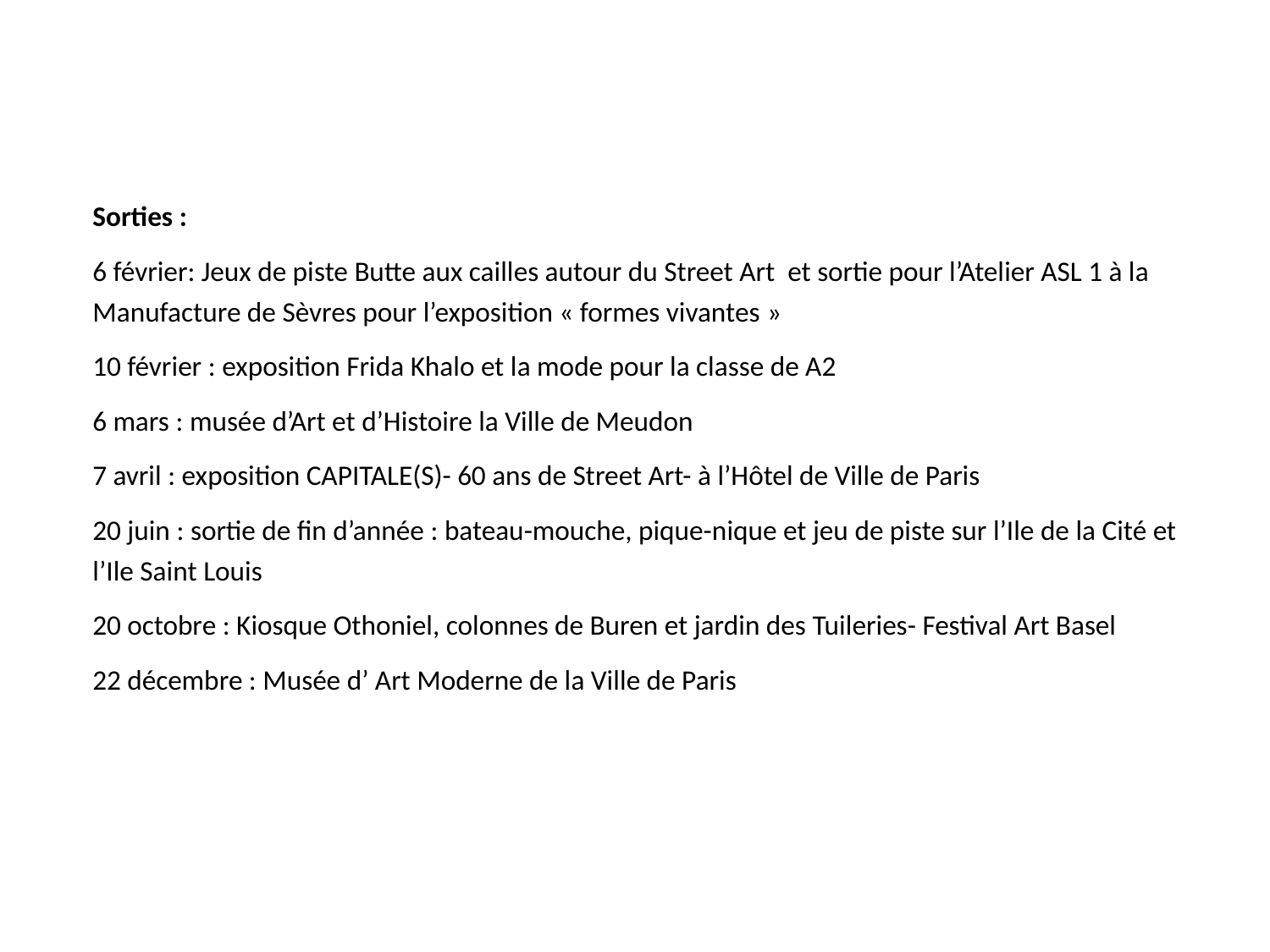

Sorties :
6 février: Jeux de piste Butte aux cailles autour du Street Art  et sortie pour l’Atelier ASL 1 à la Manufacture de Sèvres pour l’exposition « formes vivantes »
10 février : exposition Frida Khalo et la mode pour la classe de A2
6 mars : musée d’Art et d’Histoire la Ville de Meudon
7 avril : exposition CAPITALE(S)- 60 ans de Street Art- à l’Hôtel de Ville de Paris
20 juin : sortie de fin d’année : bateau-mouche, pique-nique et jeu de piste sur l’Ile de la Cité et l’Ile Saint Louis
20 octobre : Kiosque Othoniel, colonnes de Buren et jardin des Tuileries- Festival Art Basel
22 décembre : Musée d’ Art Moderne de la Ville de Paris